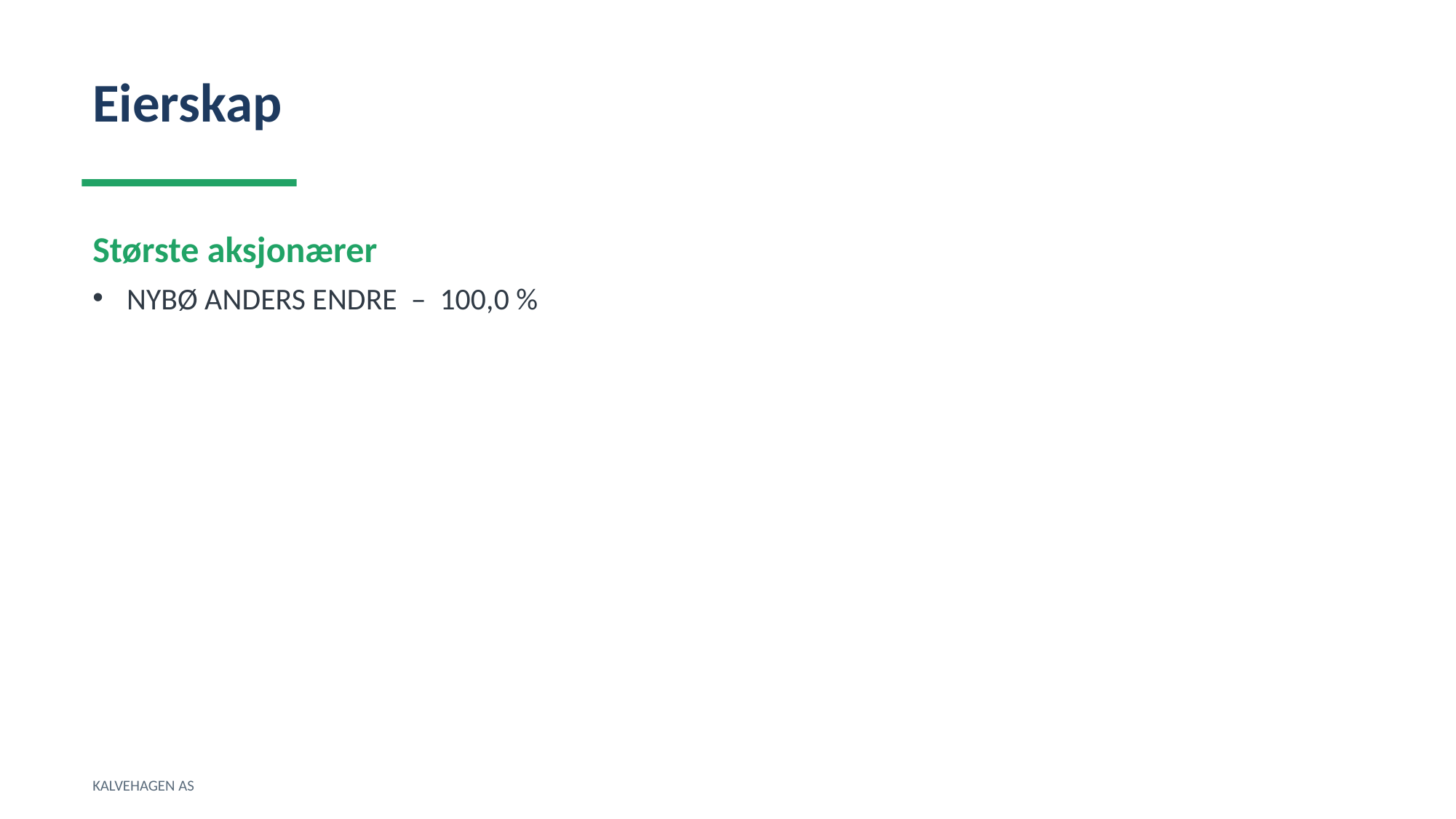

Eierskap

Største aksjonærer
NYBØ ANDERS ENDRE  –  100,0 %
KALVEHAGEN AS